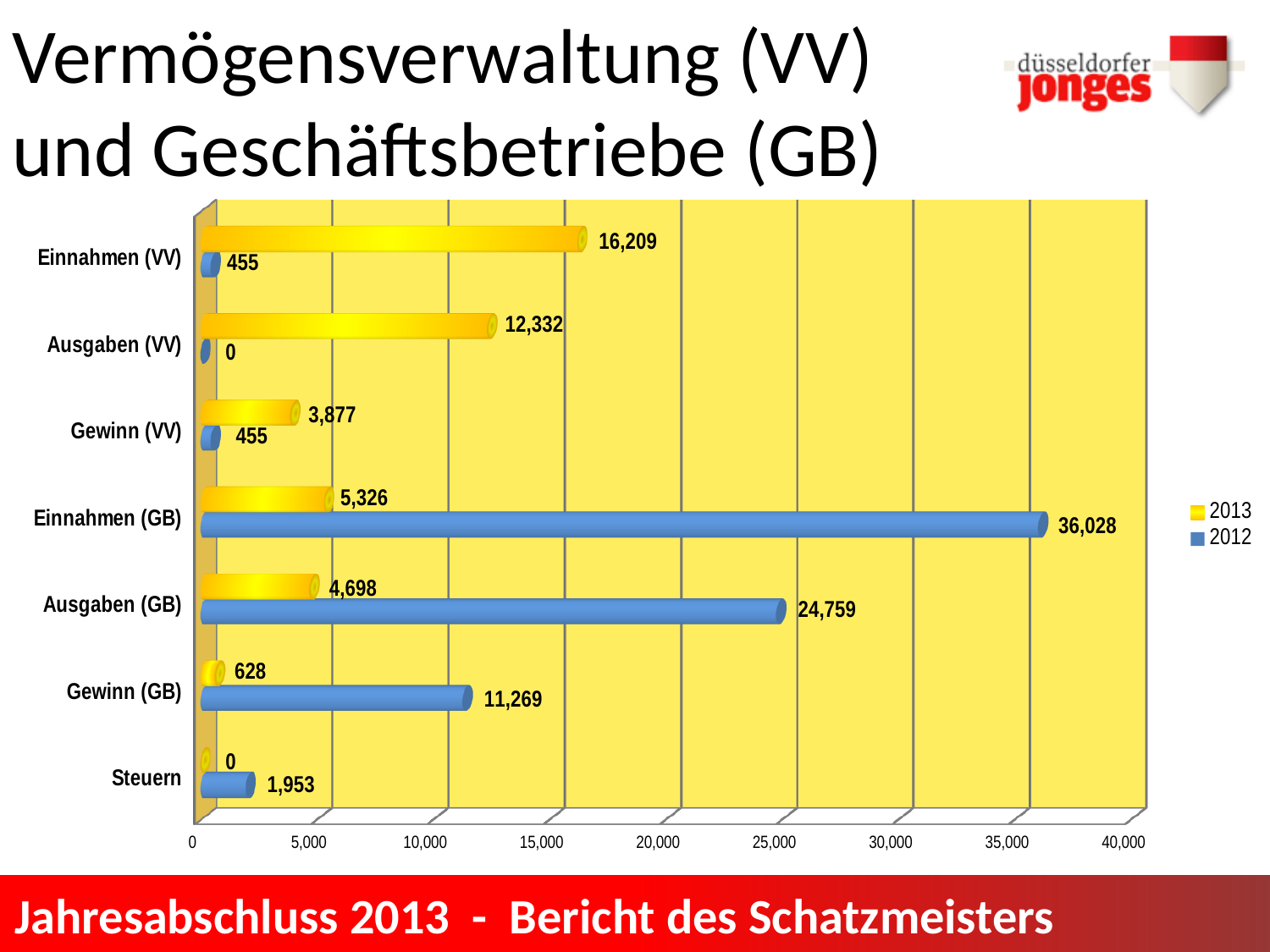

Vermögensverwaltung (VV)
und Geschäftsbetriebe (GB)

[unsupported chart]